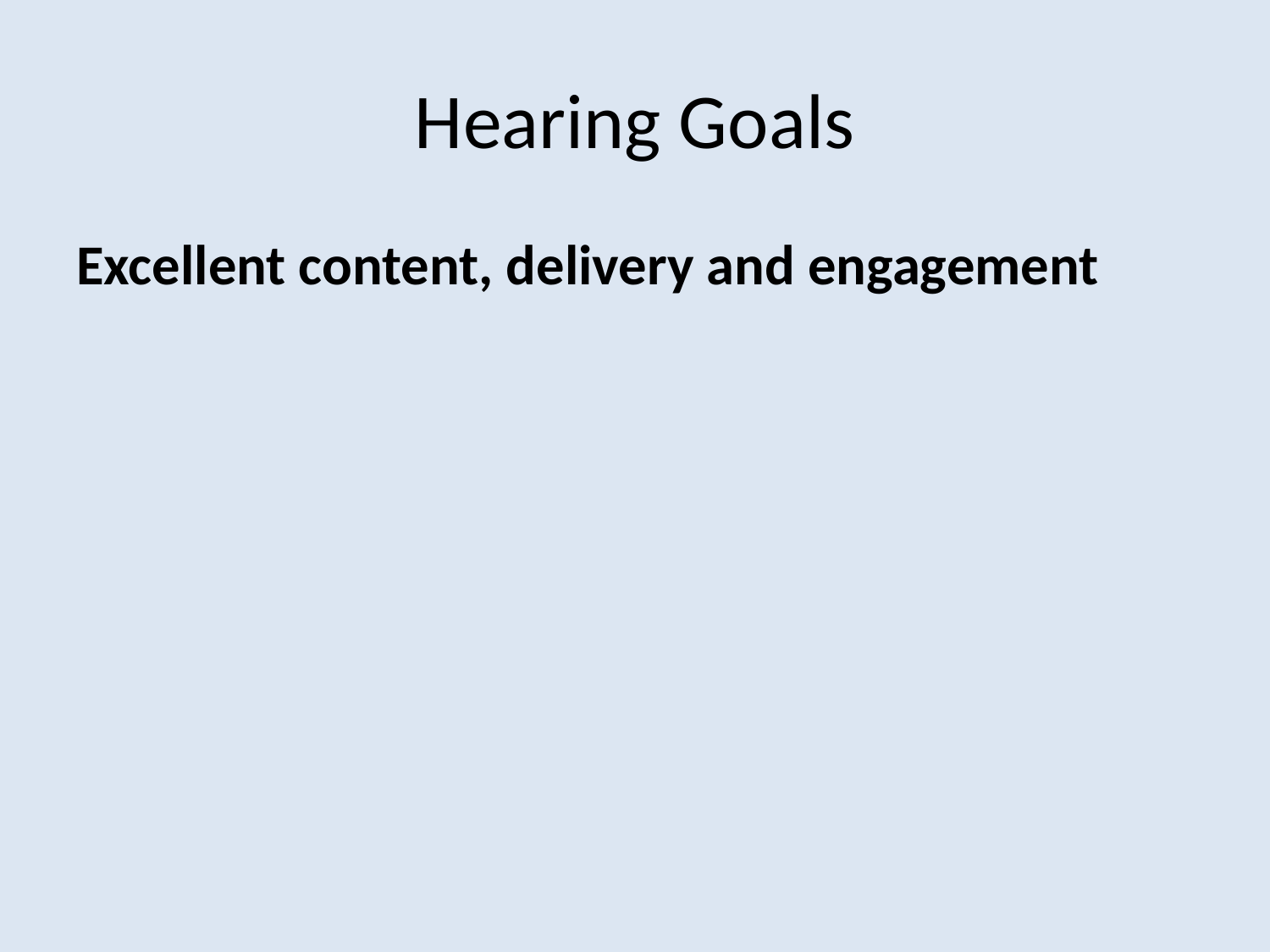

# Hearing Goals
Excellent content, delivery and engagement